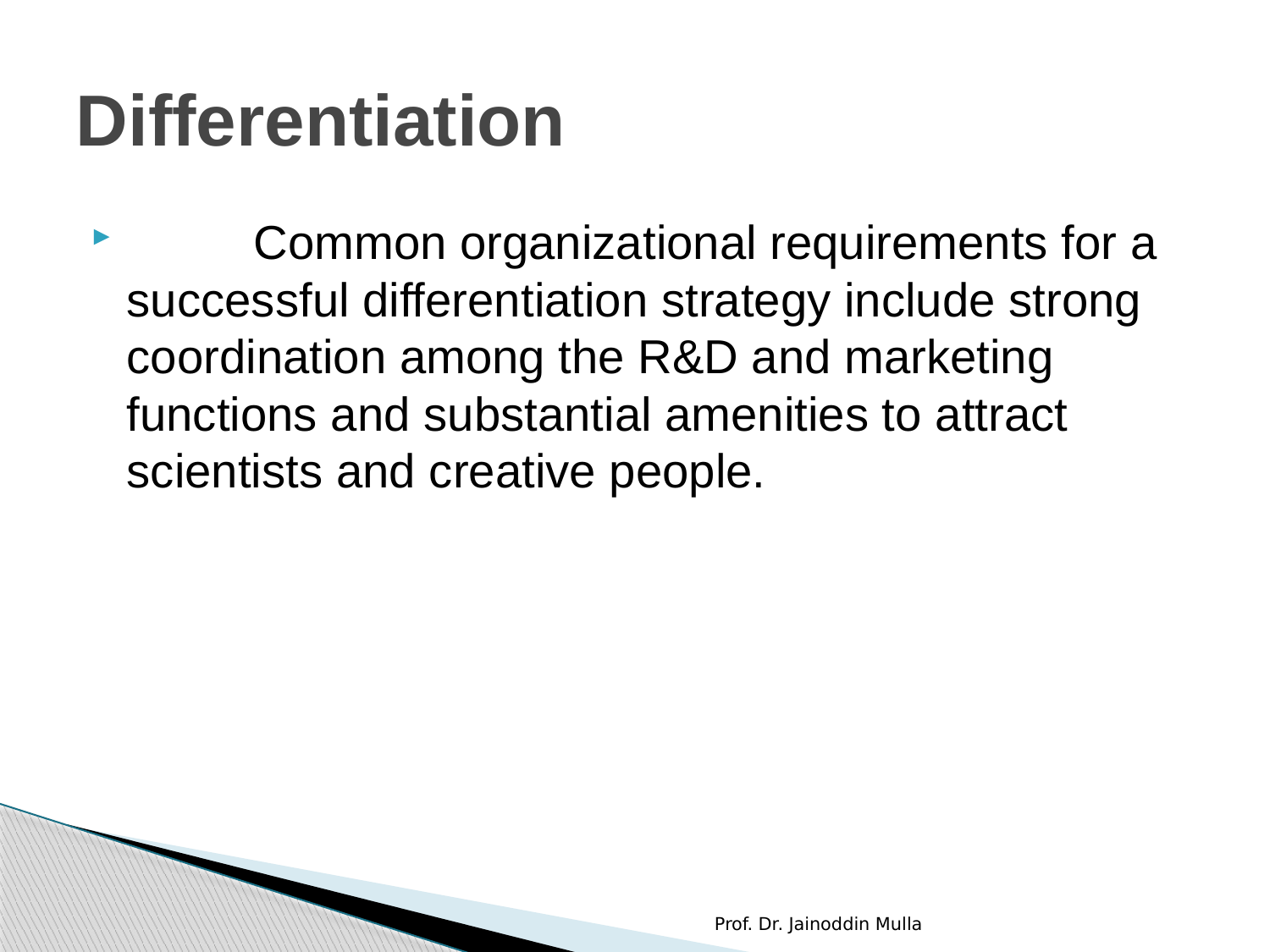

# Differentiation
	Common organizational requirements for a successful differentiation strategy include strong coordination among the R&D and marketing functions and substantial amenities to attract scientists and creative people.
Prof. Dr. Jainoddin Mulla